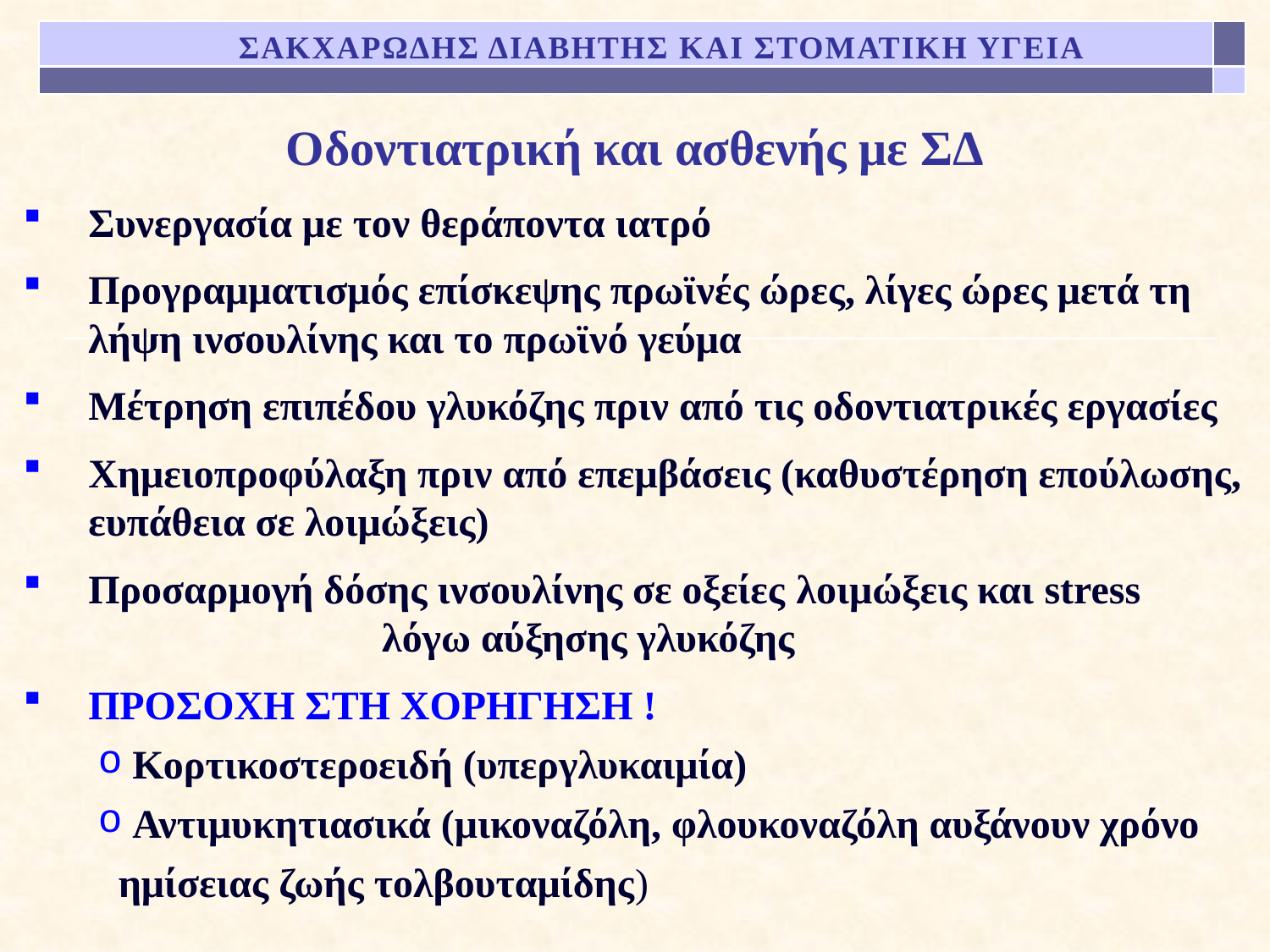

ΣΑΚΧΑΡΩΔΗΣ ΔΙΑΒΗΤΗΣ ΚΑΙ ΣΤΟΜΑΤΙΚΗ ΥΓΕΙΑ
# Οδοντιατρική και ασθενής με ΣΔ
Συνεργασία με τον θεράποντα ιατρό
Προγραμματισμός επίσκεψης πρωϊνές ώρες, λίγες ώρες μετά τη λήψη ινσουλίνης και το πρωϊνό γεύμα
Μέτρηση επιπέδου γλυκόζης πριν από τις οδοντιατρικές εργασίες
Χημειοπροφύλαξη πριν από επεμβάσεις (καθυστέρηση επούλωσης, ευπάθεια σε λοιμώξεις)
Προσαρμογή δόσης ινσουλίνης σε οξείες λοιμώξεις και stress                                        λόγω αύξησης γλυκόζης
ΠΡΟΣΟΧΗ ΣΤΗ ΧΟΡΗΓΗΣΗ !
 Κορτικοστεροειδή (υπεργλυκαιμία)
 Αντιμυκητιασικά (μικοναζόλη, φλουκοναζόλη αυξάνουν χρόνο
  ημίσειας ζωής τολβουταμίδης)